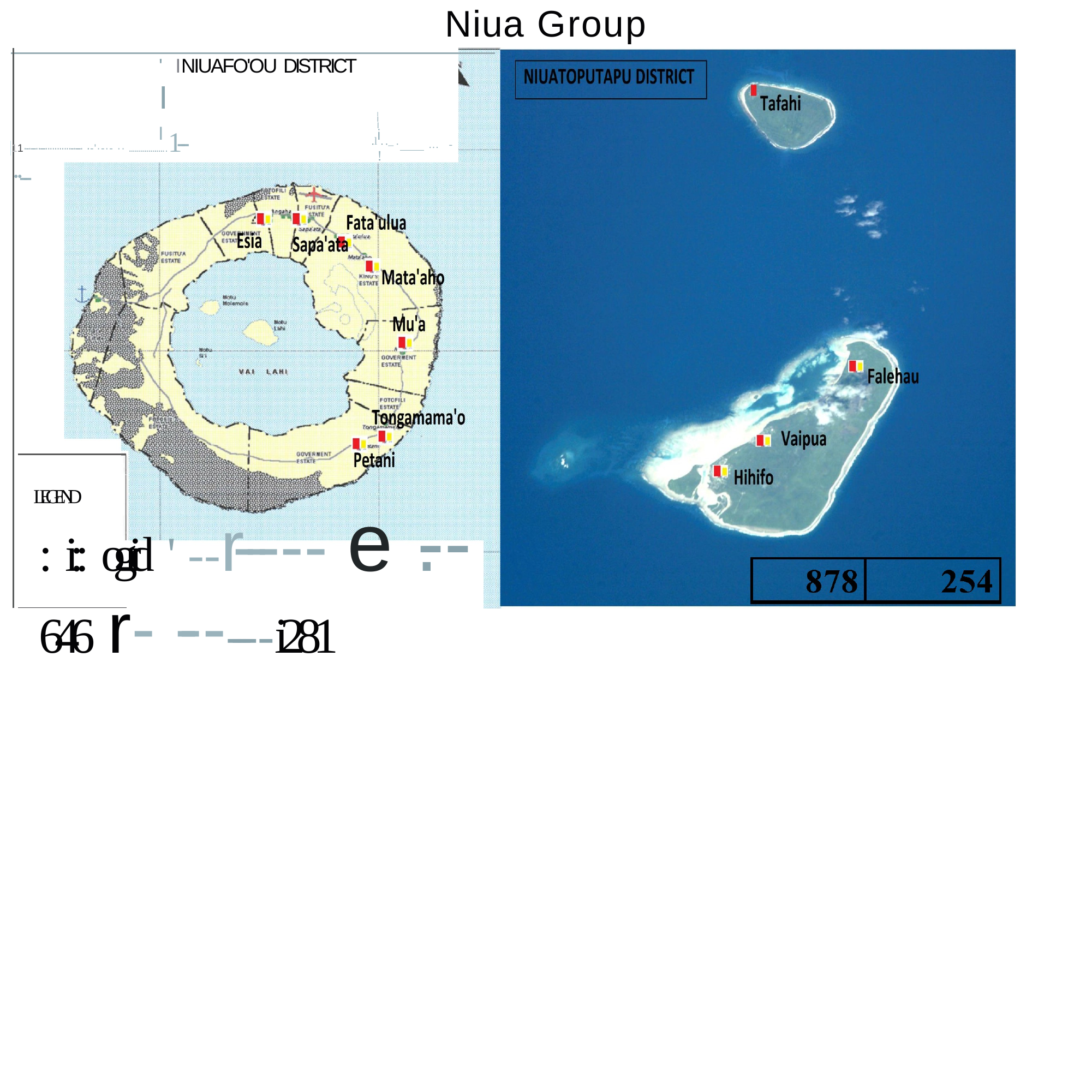

Niua Group

'	INIUAFO'OU DISTRICT I

I I I
.li.._.
!
I
11·-·--··--···········-·--· ·-'·-·- ·· ...................1--··--
...   -

LEGEND
: i:: ogrid ' --r----- e .--646 r- --------i281